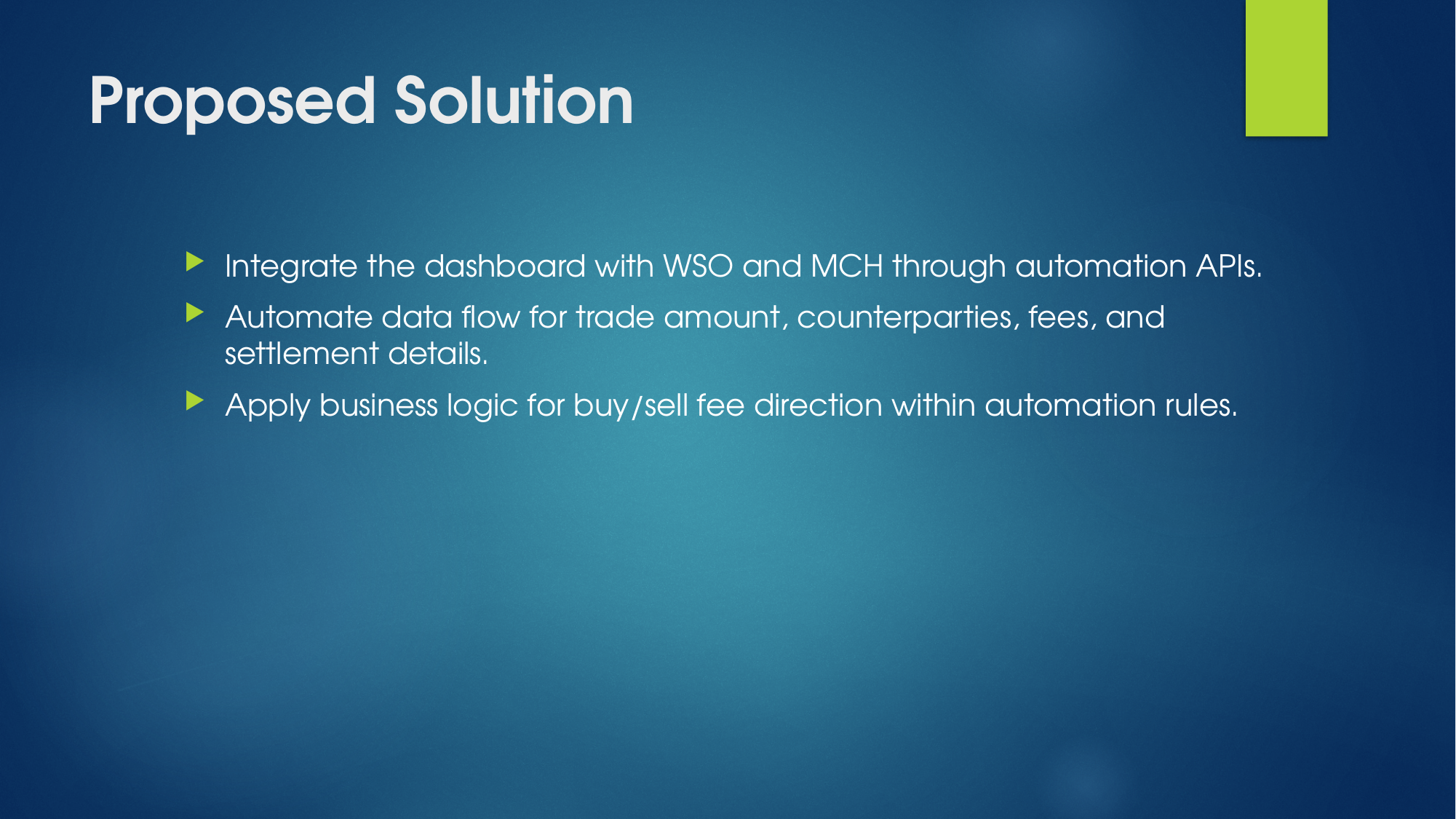

# Proposed Solution
Integrate the dashboard with WSO and MCH through automation APIs.
Automate data flow for trade amount, counterparties, fees, and settlement details.
Apply business logic for buy/sell fee direction within automation rules.